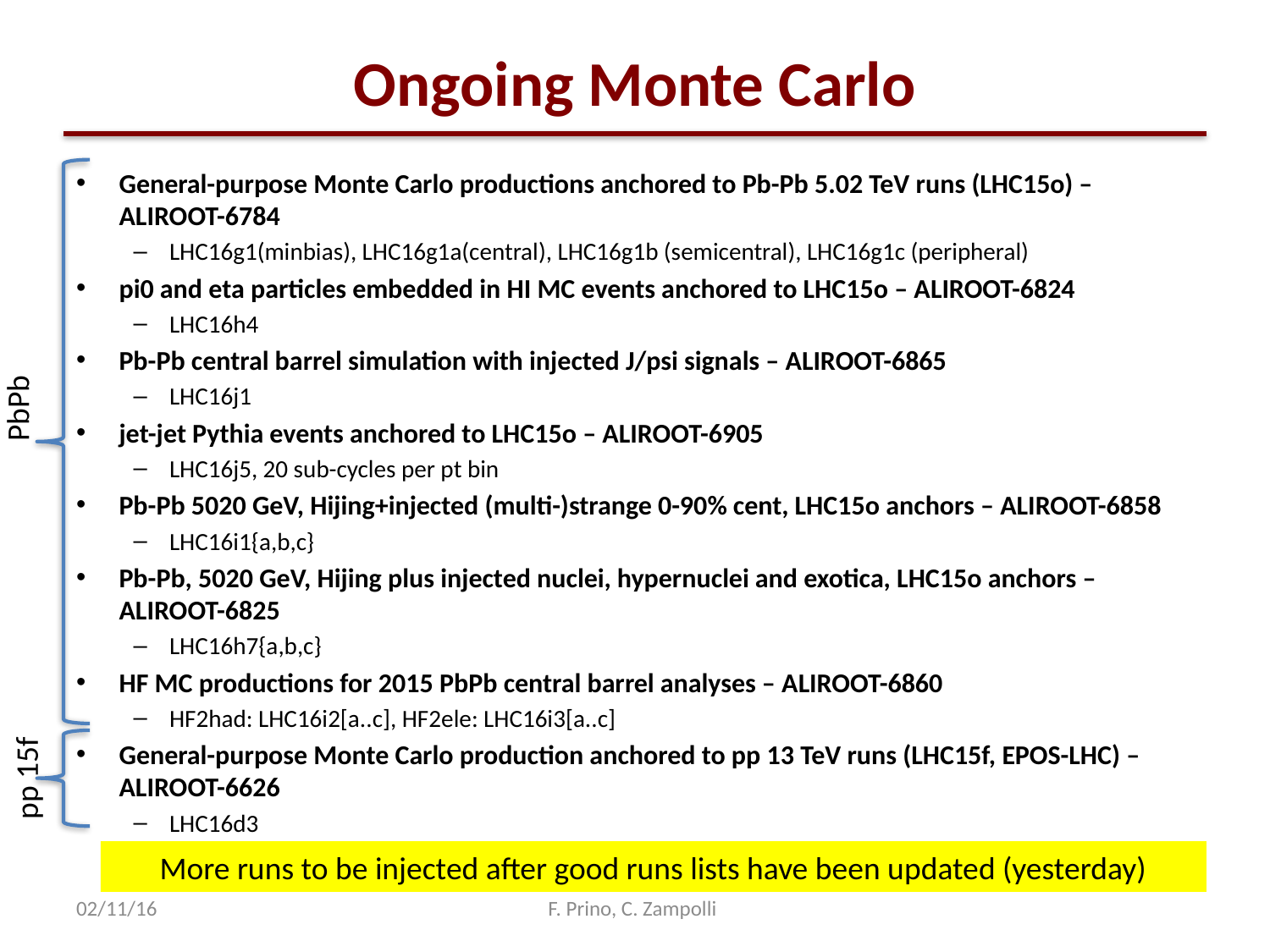

# Ongoing Monte Carlo

General-purpose Monte Carlo productions anchored to Pb-Pb 5.02 TeV runs (LHC15o) – ALIROOT-6784
LHC16g1(minbias), LHC16g1a(central), LHC16g1b (semicentral), LHC16g1c (peripheral)
pi0 and eta particles embedded in HI MC events anchored to LHC15o – ALIROOT-6824
LHC16h4
Pb-Pb central barrel simulation with injected J/psi signals – ALIROOT-6865
LHC16j1
jet-jet Pythia events anchored to LHC15o – ALIROOT-6905
LHC16j5, 20 sub-cycles per pt bin
Pb-Pb 5020 GeV, Hijing+injected (multi-)strange 0-90% cent, LHC15o anchors – ALIROOT-6858
LHC16i1{a,b,c}
Pb-Pb, 5020 GeV, Hijing plus injected nuclei, hypernuclei and exotica, LHC15o anchors – ALIROOT-6825
LHC16h7{a,b,c}
HF MC productions for 2015 PbPb central barrel analyses – ALIROOT-6860
HF2had: LHC16i2[a..c], HF2ele: LHC16i3[a..c]
General-purpose Monte Carlo production anchored to pp 13 TeV runs (LHC15f, EPOS-LHC) – ALIROOT-6626
LHC16d3

PbPb

pp 15f
More runs to be injected after good runs lists have been updated (yesterday)
02/11/16
F. Prino, C. Zampolli